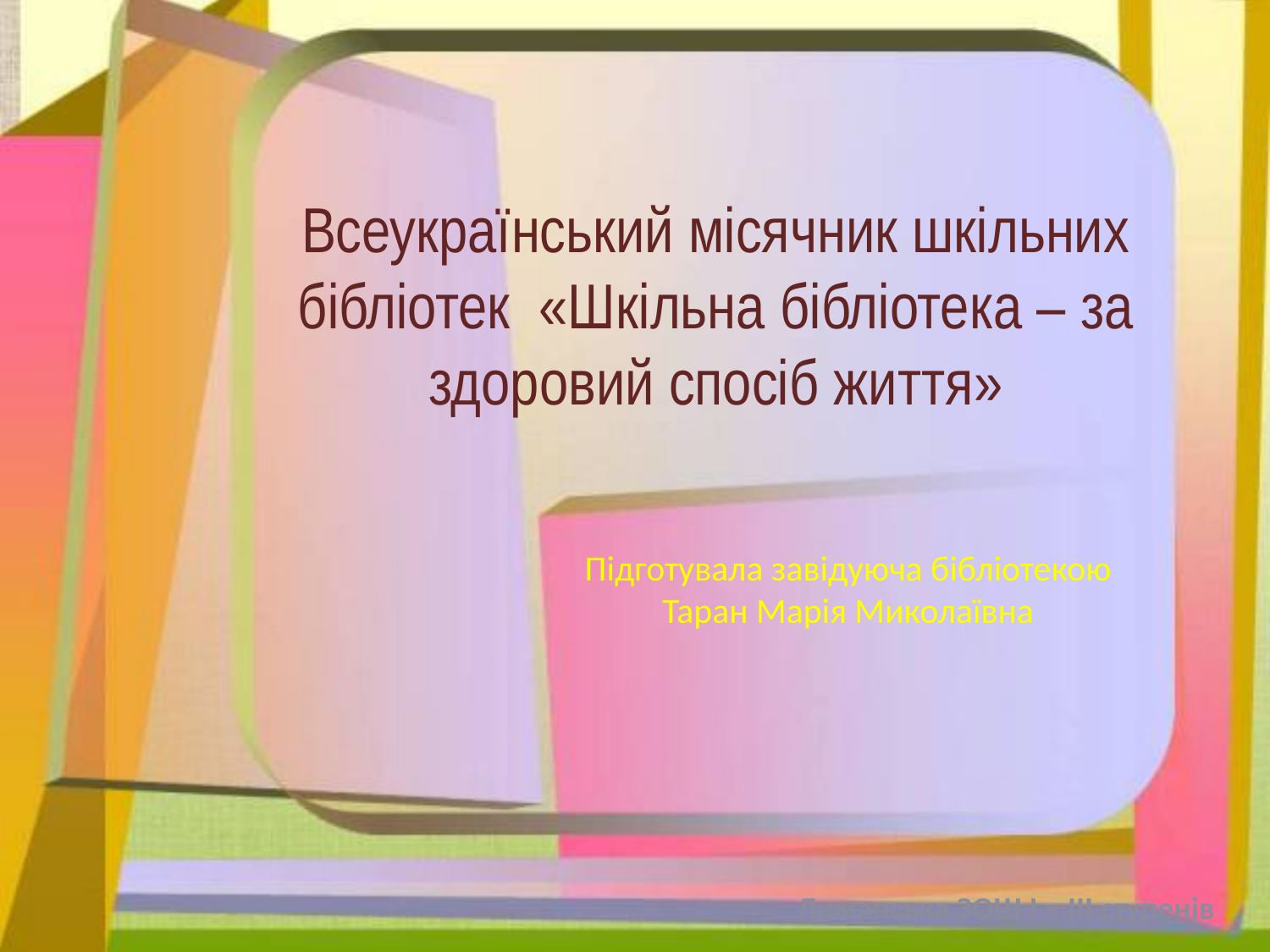

# Всеукраїнський місячник шкільних бібліотек  «Шкільна бібліотека – за здоровий спосіб життя»
Підготувала завідуюча бібліотекою Таран Марія Миколаївна
Лиманська ЗОШ І – ІІІ ступенів